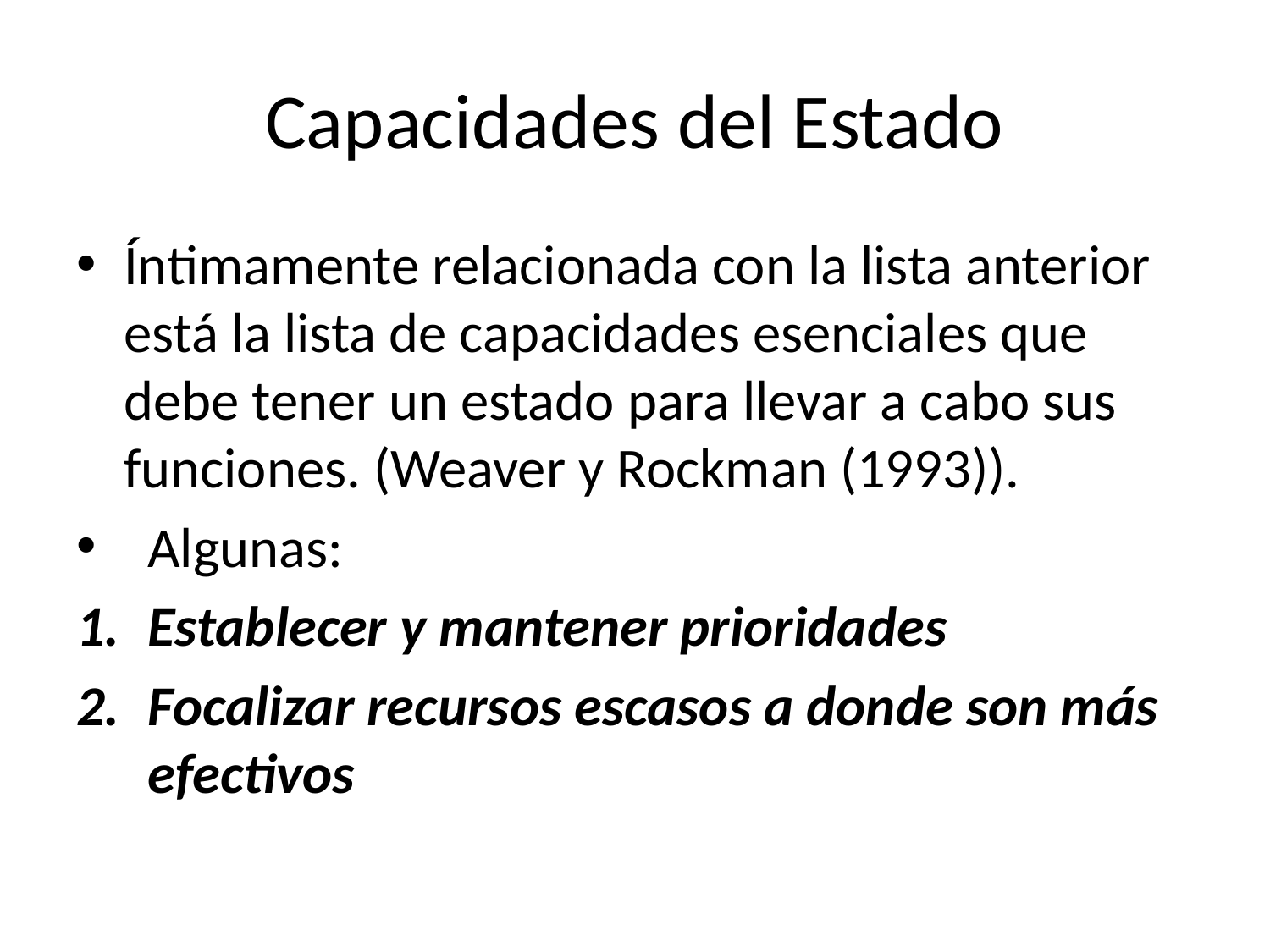

# Capacidades del Estado
Íntimamente relacionada con la lista anterior está la lista de capacidades esenciales que debe tener un estado para llevar a cabo sus funciones. (Weaver y Rockman (1993)).
Algunas:
Establecer y mantener prioridades
Focalizar recursos escasos a donde son más efectivos